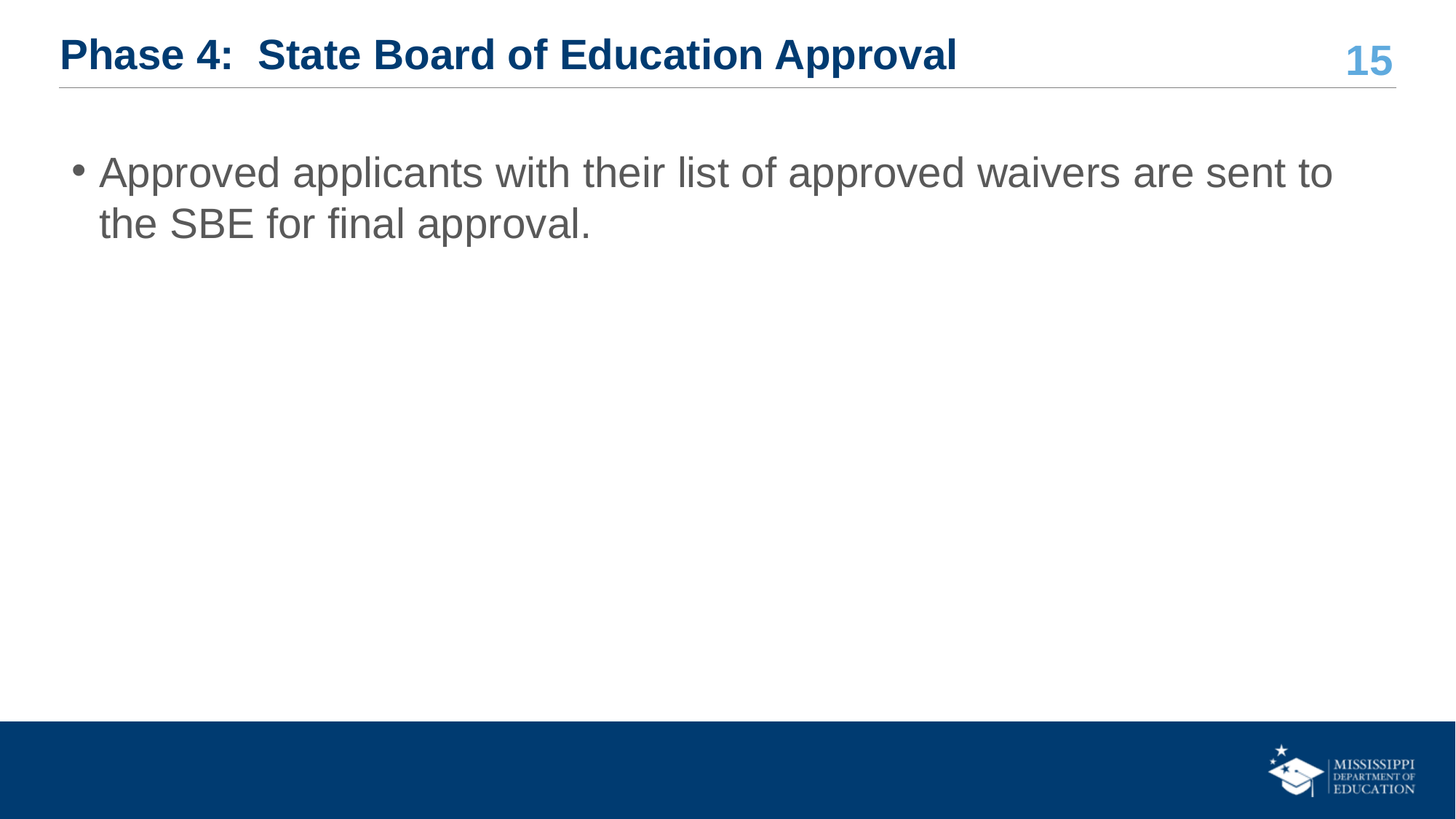

# Phase 4:  State Board of Education Approval
Approved applicants with their list of approved waivers are sent to the SBE for final approval.